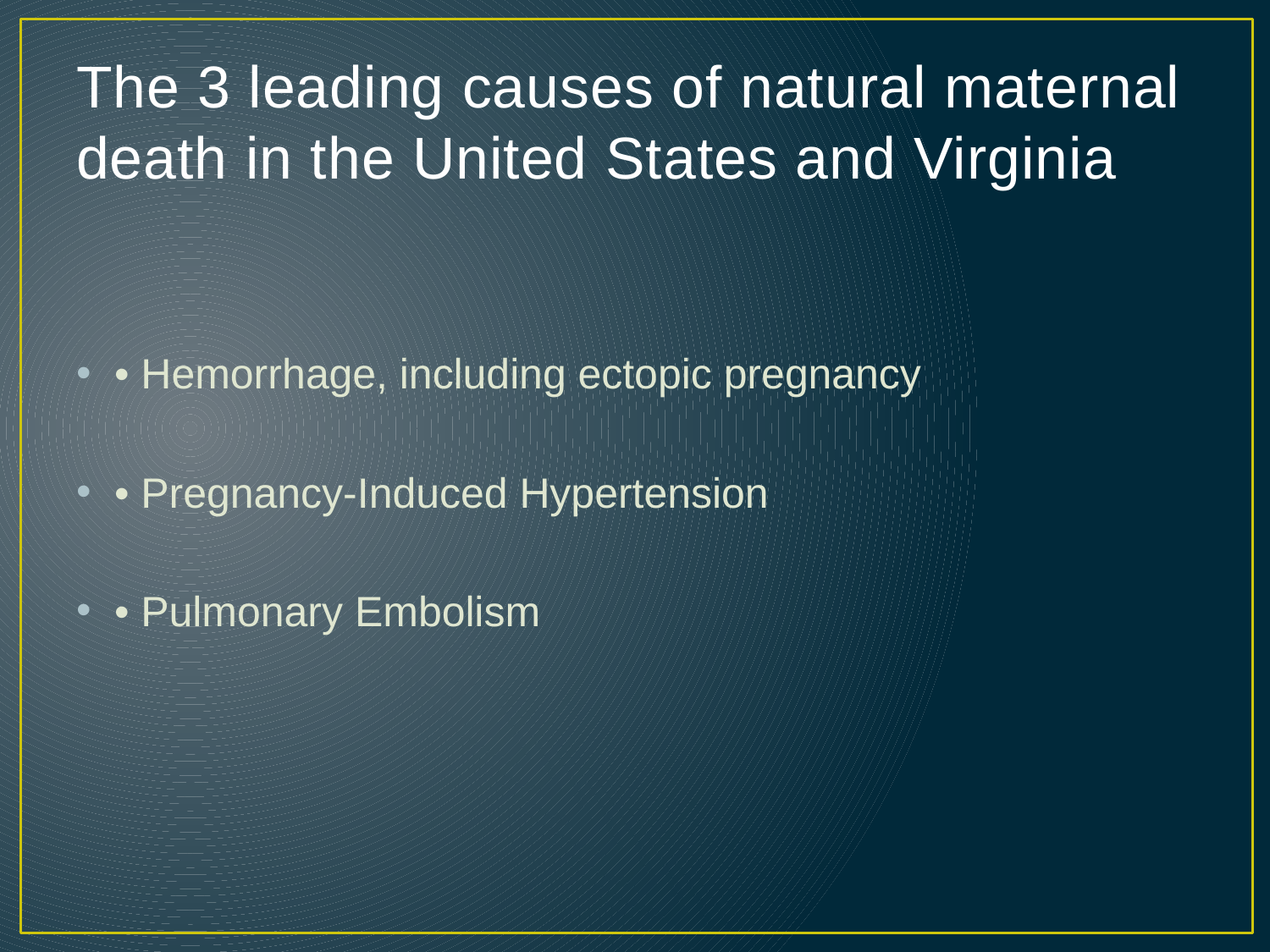

# The 3 leading causes of natural maternal death in the United States and Virginia

• Hemorrhage, including ectopic pregnancy

• Pregnancy-Induced Hypertension

• Pulmonary Embolism